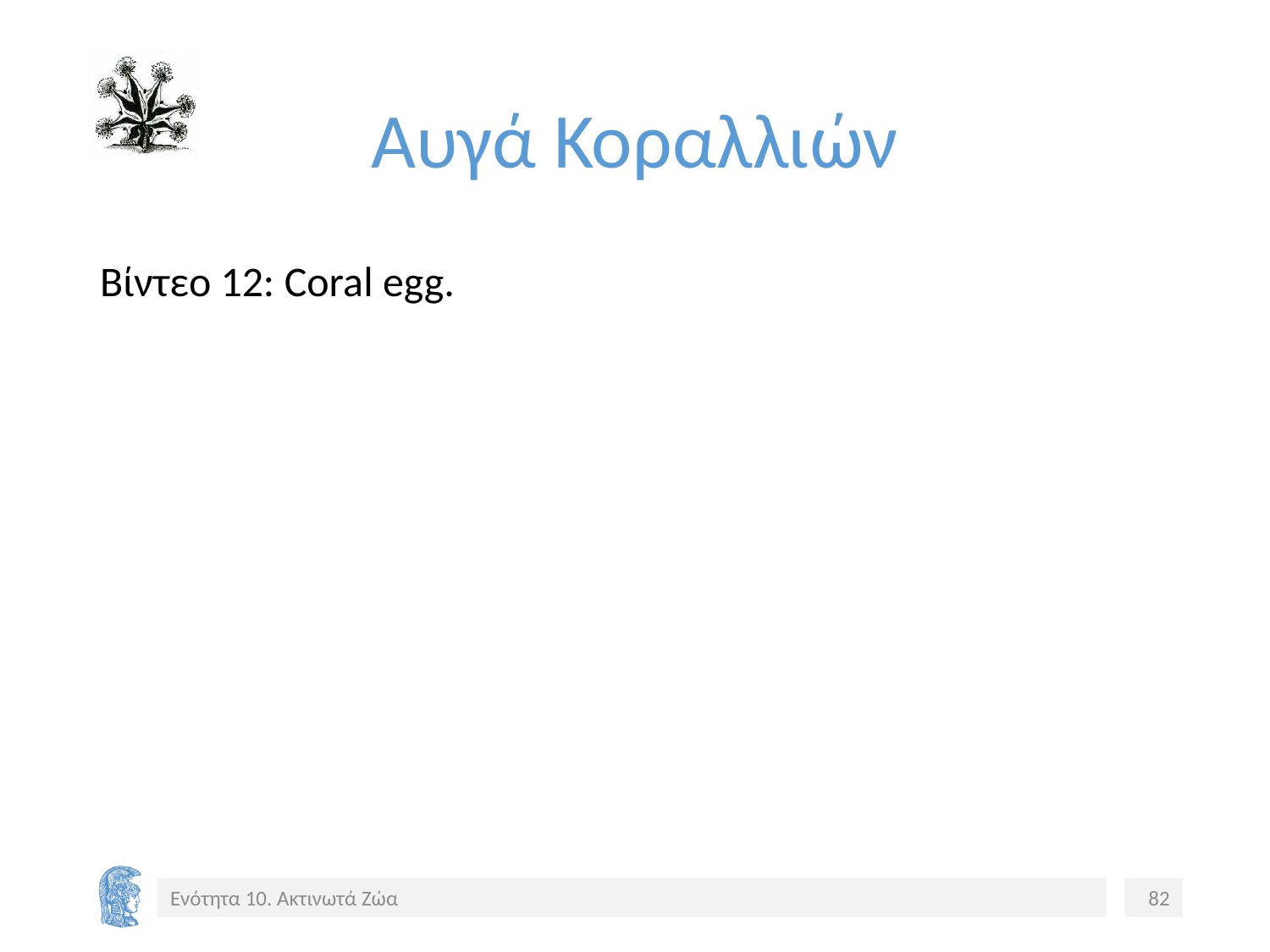

# Αυγά Κοραλλιών
Βίντεο 12: Coral egg.
Ενότητα 10. Ακτινωτά Ζώα
82